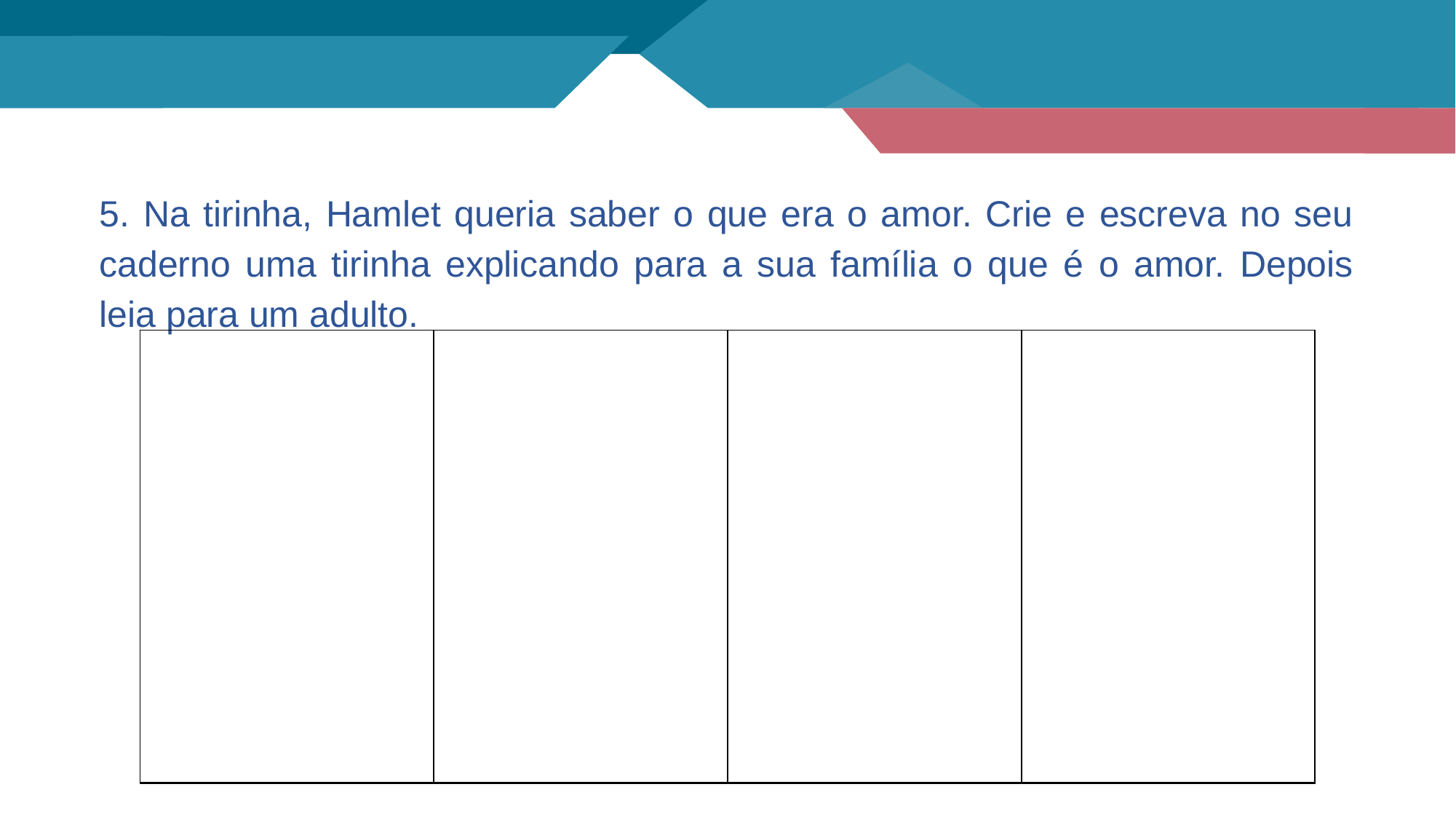

5. Na tirinha, Hamlet queria saber o que era o amor. Crie e escreva no seu caderno uma tirinha explicando para a sua família o que é o amor. Depois leia para um adulto.
|  |  |  |  |
| --- | --- | --- | --- |